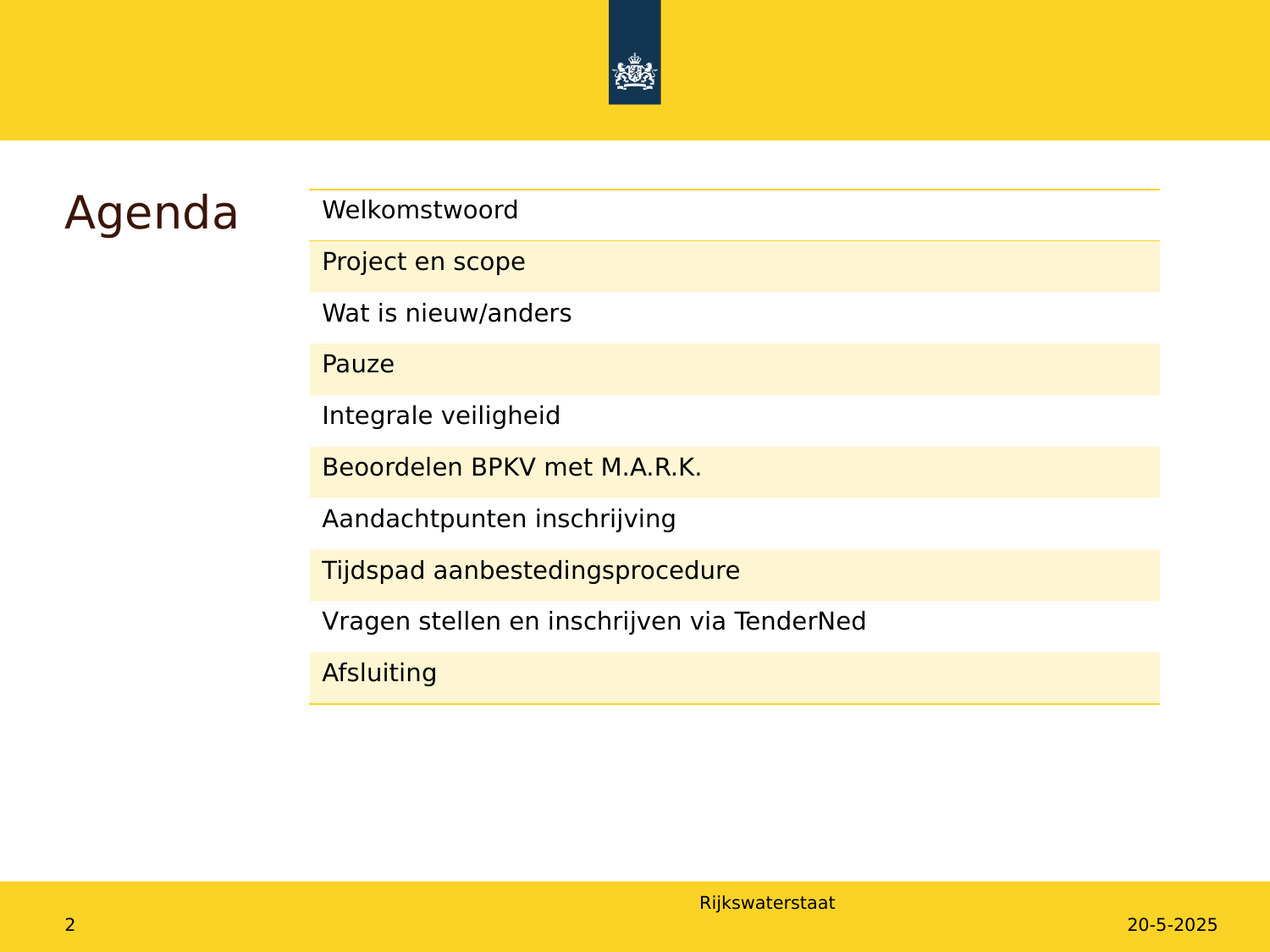

# Agenda
| Welkomstwoord |
| --- |
| Project en scope |
| Wat is nieuw/anders |
| Pauze |
| Integrale veiligheid |
| Beoordelen BPKV met M.A.R.K. |
| Aandachtpunten inschrijving |
| Tijdspad aanbestedingsprocedure |
| Vragen stellen en inschrijven via TenderNed |
| Afsluiting |
2
20-5-2025